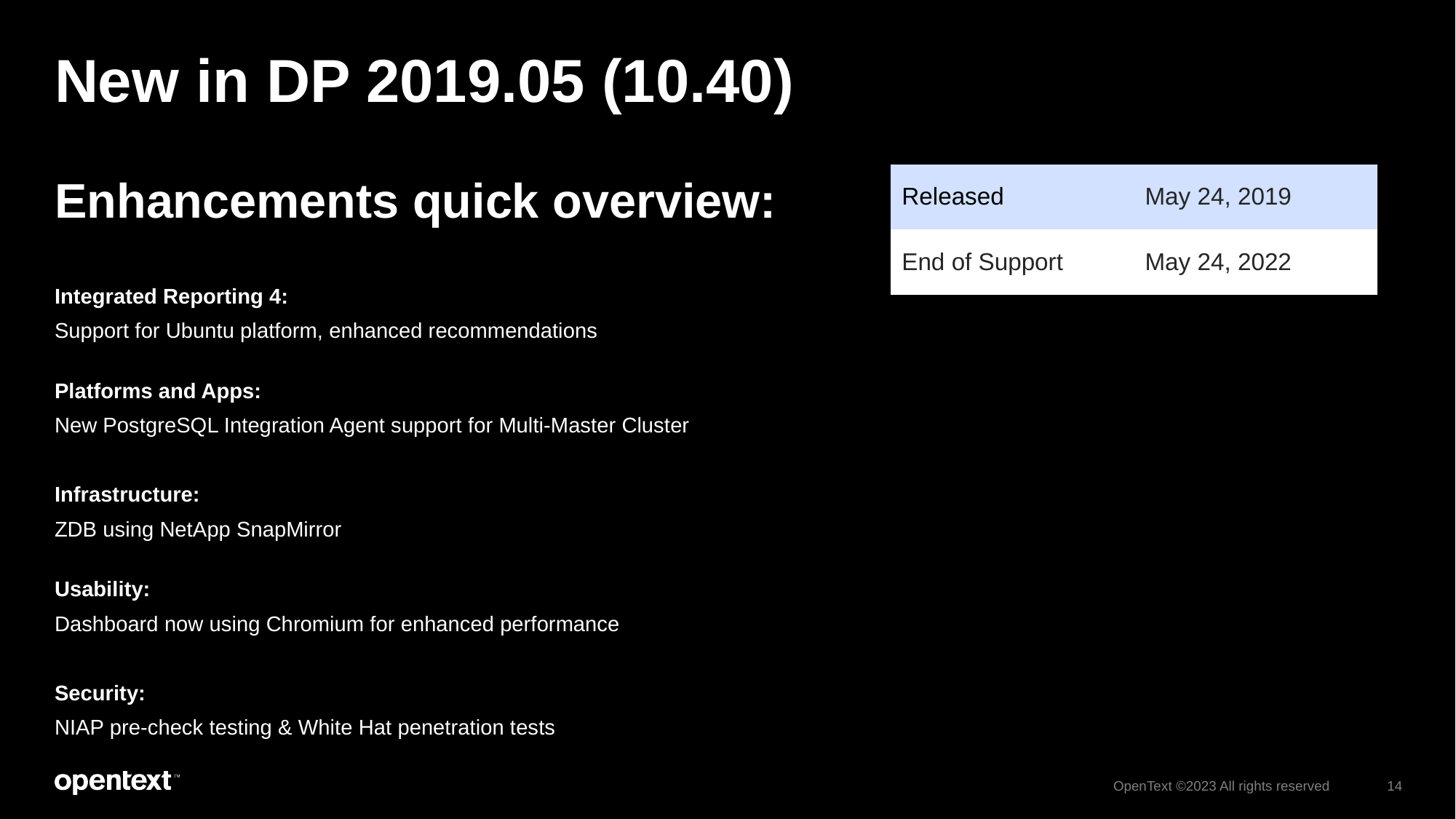

# New in DP 2019.05 (10.40)
Enhancements quick overview:

Integrated Reporting 4:
Support for Ubuntu platform, enhanced recommendations
Platforms and Apps:
New PostgreSQL Integration Agent support for Multi-Master Cluster

Infrastructure:
ZDB using NetApp SnapMirror
Usability:
Dashboard now using Chromium for enhanced performance

Security:
NIAP pre-check testing & White Hat penetration tests

| Released | May 24, 2019 |
| --- | --- |
| End of Support | May 24, 2022 |